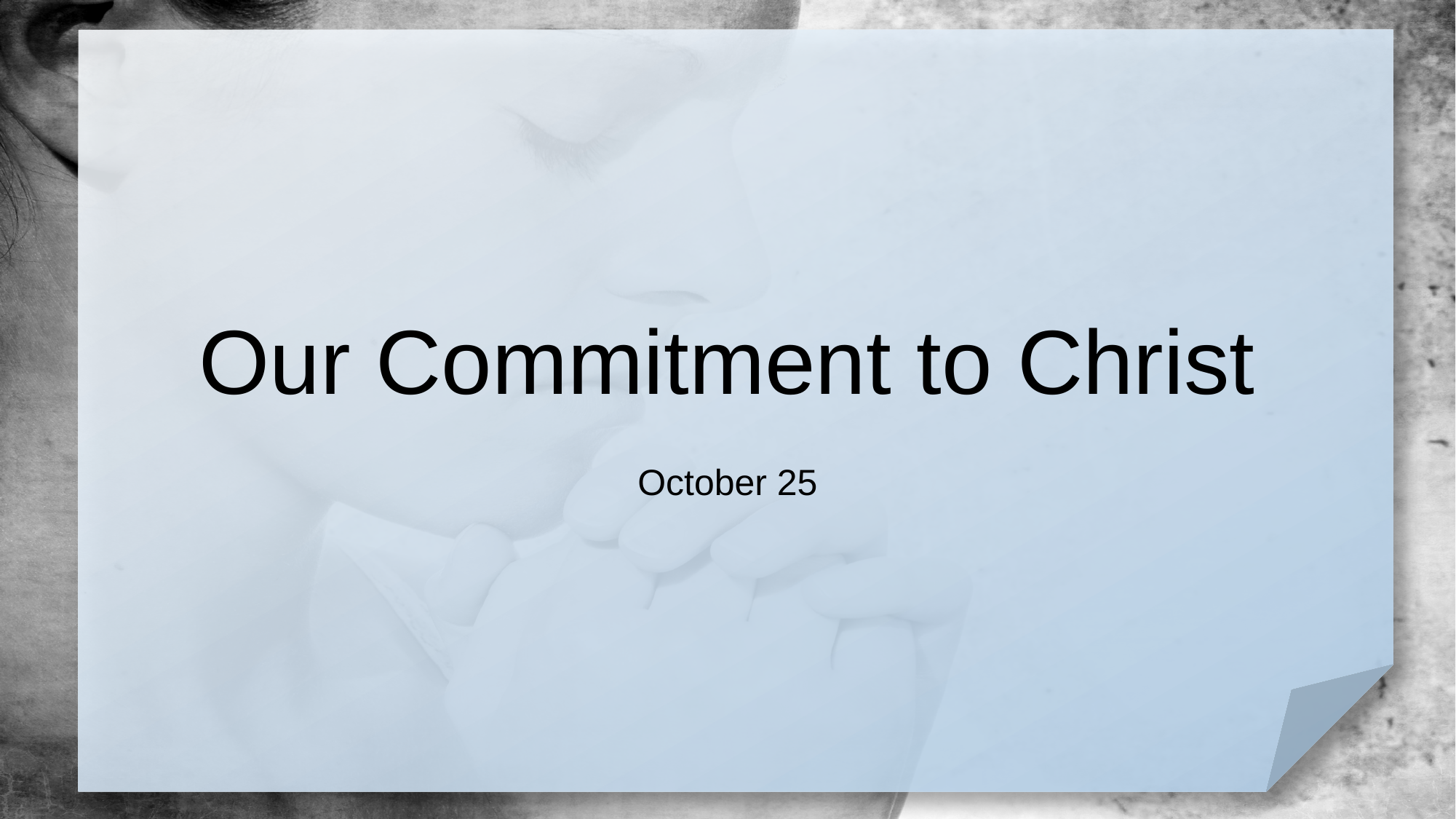

# Our Commitment to Christ
October 25